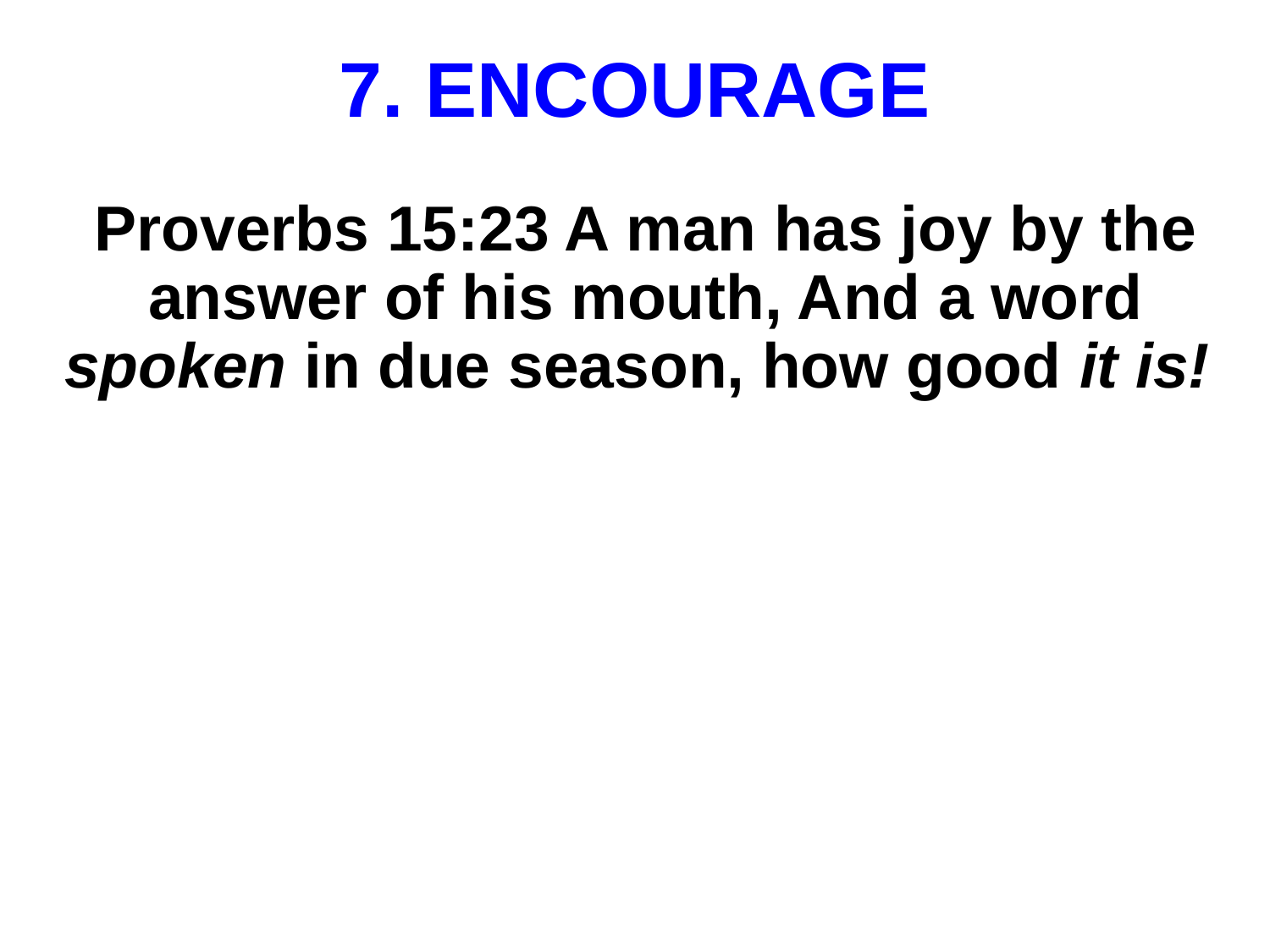

# 7. ENCOURAGE
Proverbs 15:23 A man has joy by the answer of his mouth, And a word spoken in due season, how good it is!